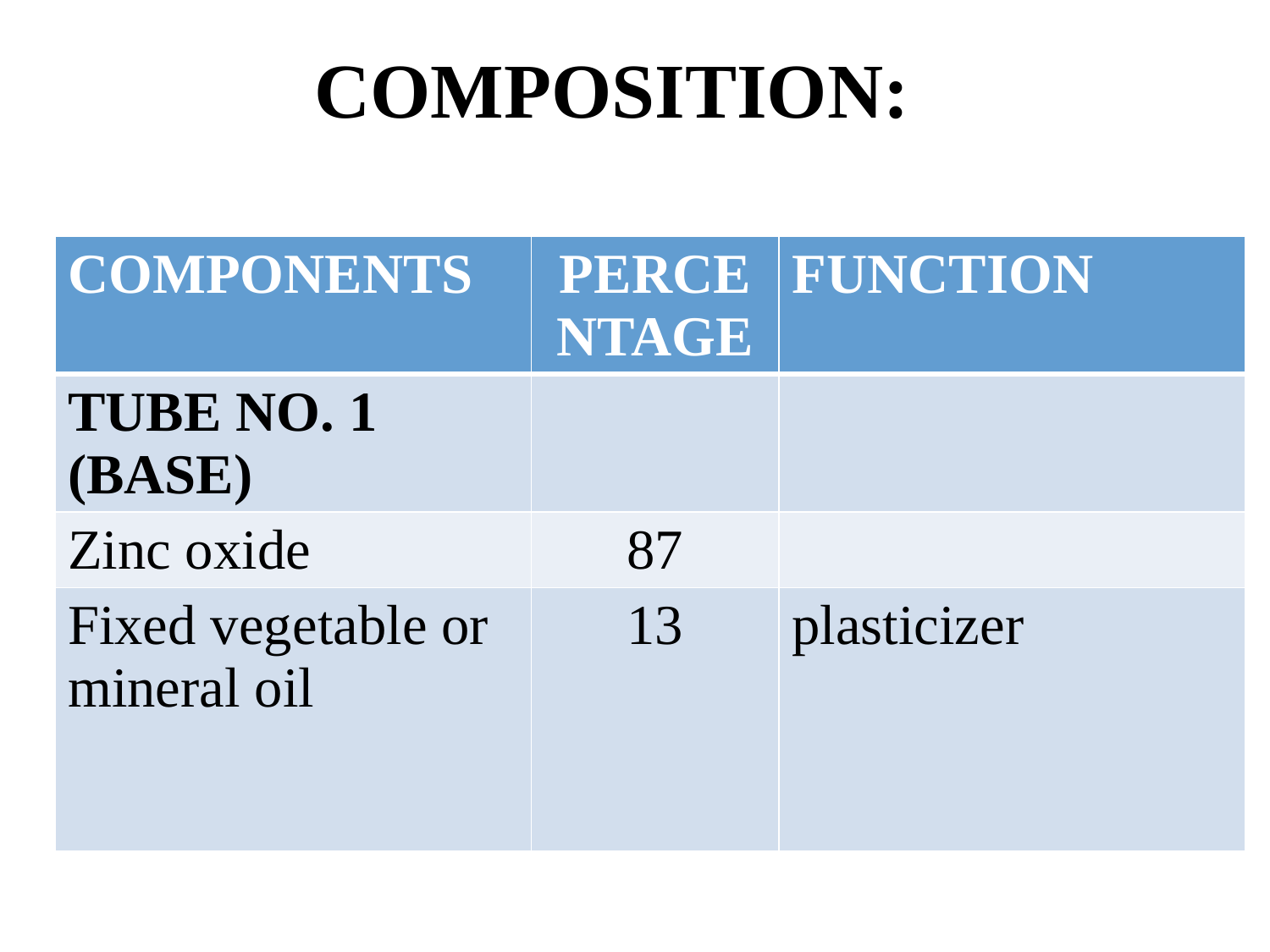

# COMPOSITION:
| COMPONENTS | PERCENTAGE | FUNCTION |
| --- | --- | --- |
| TUBE NO. 1 (BASE) |  |  |
| Zinc oxide | 87 |  |
| Fixed vegetable or mineral oil | 13 | plasticizer |